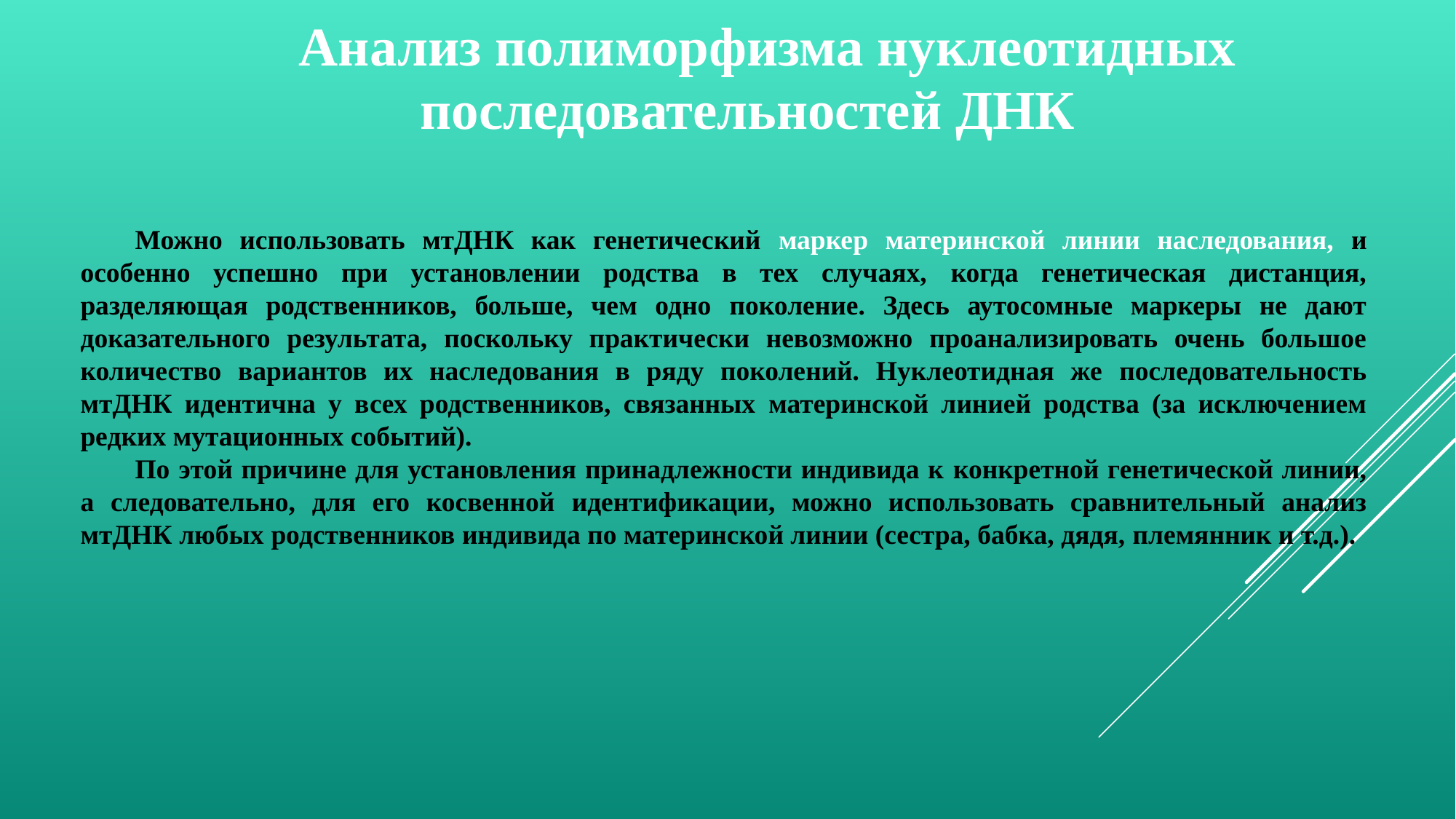

Анализ полиморфизма нуклеотидных последовательностей ДНК

Можно использовать мтДНК как генетический маркер материнской линии наследования, и особенно успешно при установлении родства в тех случаях, когда генетическая дистанция, разделяющая родственников, больше, чем одно поколение. Здесь аутосомные маркеры не дают доказательного результата, поскольку практически невозможно проанализировать очень большое количество вариантов их наследования в ряду поколений. Нуклеотидная же последовательность мтДНК идентична у всех родственников, связанных материнской линией родства (за исключением редких мутационных событий).
По этой причине для установления принадлежности индивида к конкретной генетической линии, а следовательно, для его косвенной идентификации, можно использовать сравнительный анализ мтДНК любых родственников индивида по материнской линии (сестра, бабка, дядя, племянник и т.д.).